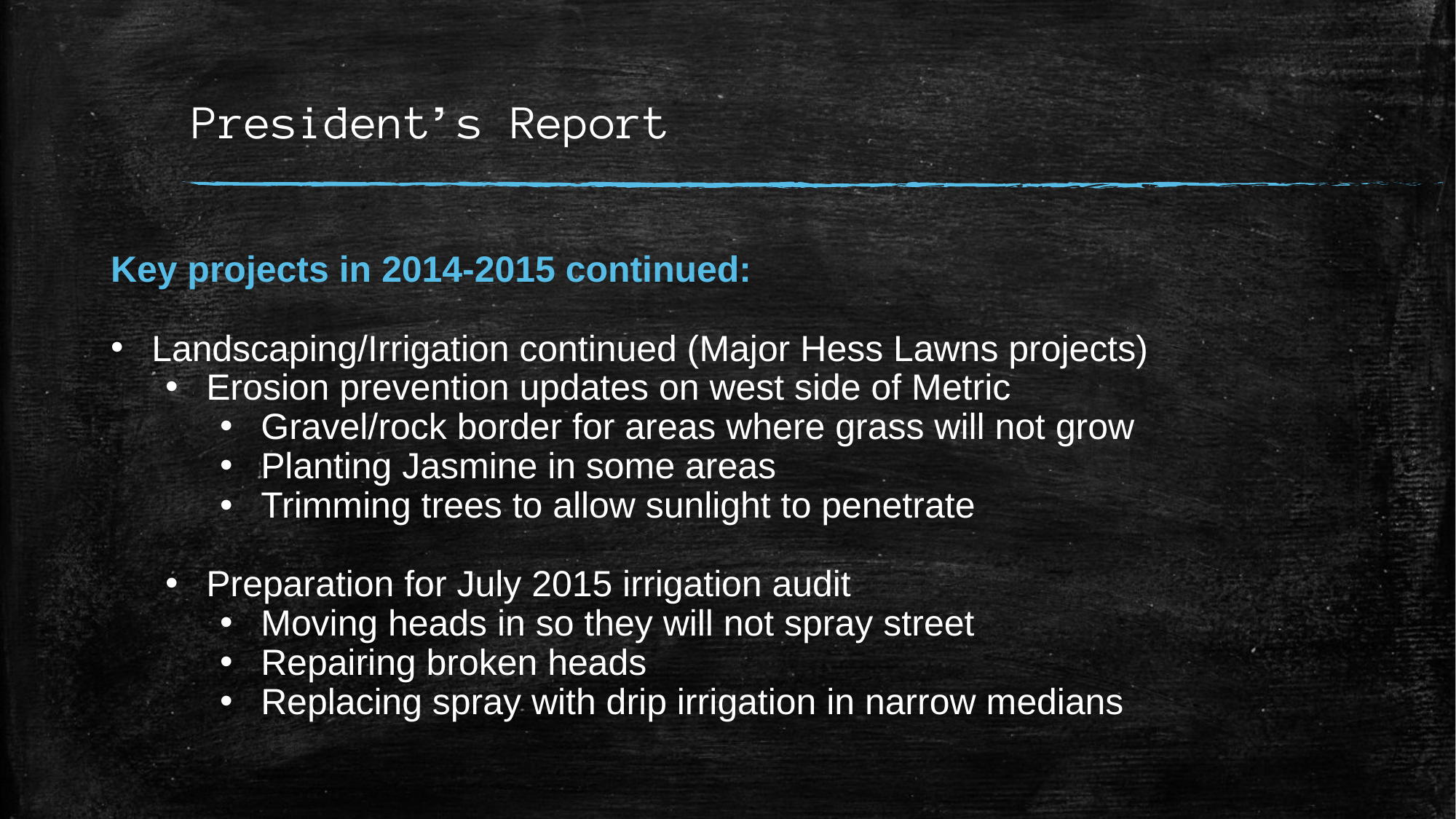

# President’s Report
Key projects in 2014-2015 continued:

Landscaping/Irrigation continued (Major Hess Lawns projects)
Erosion prevention updates on west side of Metric
Gravel/rock border for areas where grass will not grow
Planting Jasmine in some areas
Trimming trees to allow sunlight to penetrate

Preparation for July 2015 irrigation audit
Moving heads in so they will not spray street
Repairing broken heads
Replacing spray with drip irrigation in narrow medians